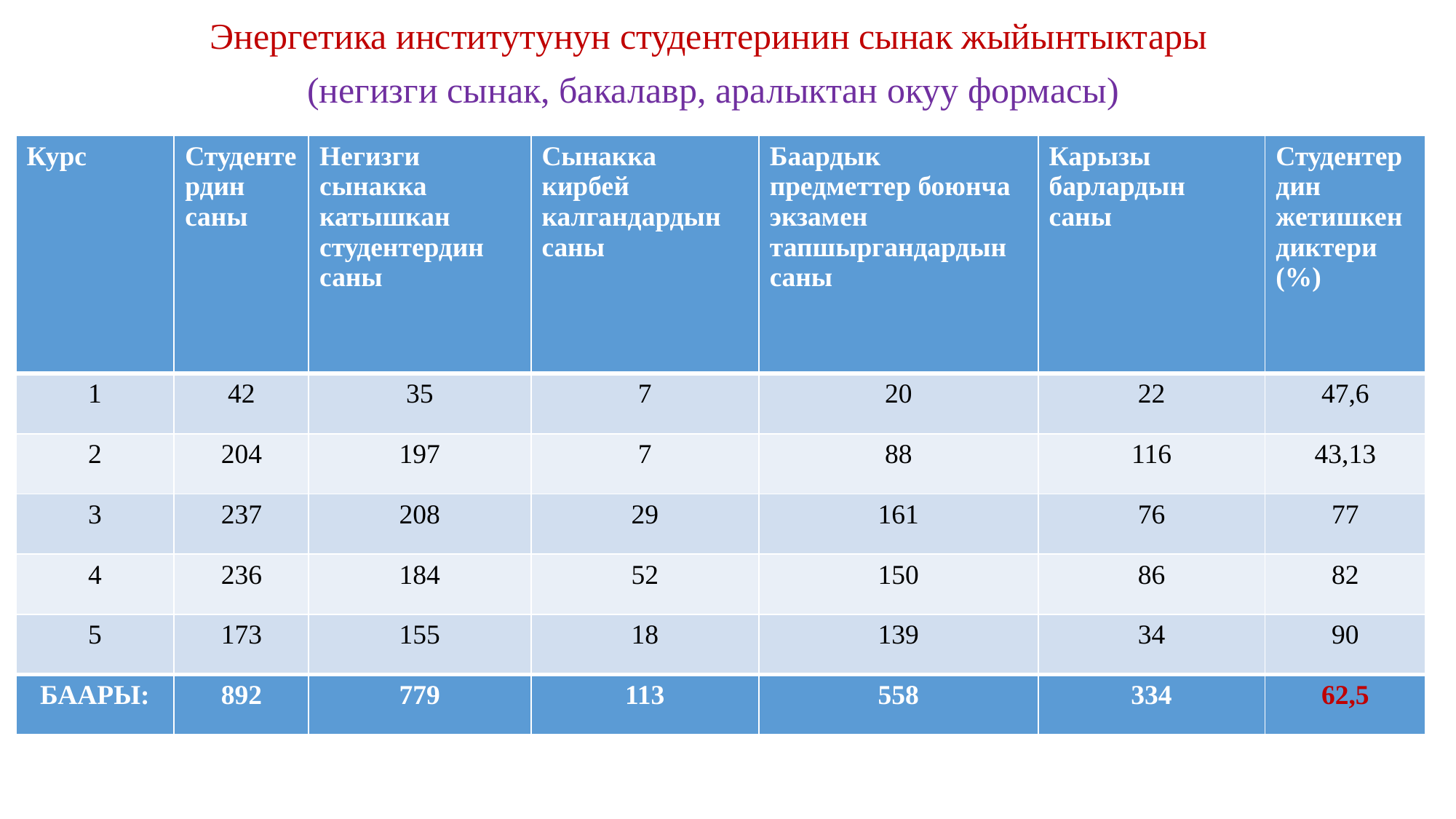

Энергетика институтунун студентеринин сынак жыйынтыктары
(негизги сынак, бакалавр, аралыктан окуу формасы)
| Курс | Студентердин саны | Негизги сынакка катышкан студентердин саны | Сынакка кирбей калгандардын саны | Баардык предметтер боюнча экзамен тапшыргандардын саны | Карызы барлардын саны | Студентердин жетишкендиктери (%) |
| --- | --- | --- | --- | --- | --- | --- |
| 1 | 42 | 35 | 7 | 20 | 22 | 47,6 |
| 2 | 204 | 197 | 7 | 88 | 116 | 43,13 |
| 3 | 237 | 208 | 29 | 161 | 76 | 77 |
| 4 | 236 | 184 | 52 | 150 | 86 | 82 |
| 5 | 173 | 155 | 18 | 139 | 34 | 90 |
| БААРЫ: | 892 | 779 | 113 | 558 | 334 | 62,5 |